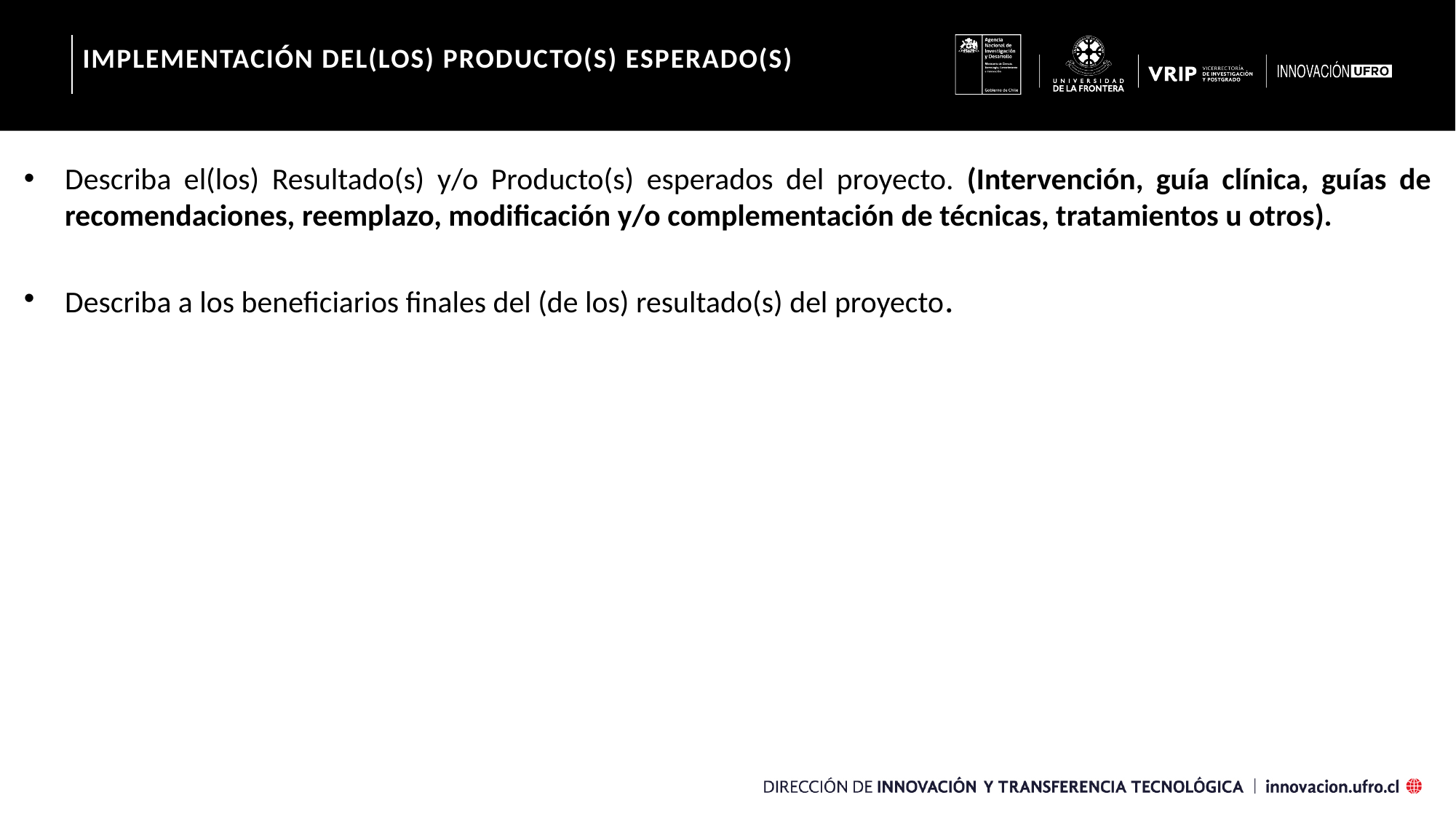

IMPLEMENTACIÓN DEL(LOS) PRODUCTO(S) ESPERADO(S)
Describa el(los) Resultado(s) y/o Producto(s) esperados del proyecto. (Intervención, guía clínica, guías de recomendaciones, reemplazo, modificación y/o complementación de técnicas, tratamientos u otros).

Describa a los beneficiarios finales del (de los) resultado(s) del proyecto.